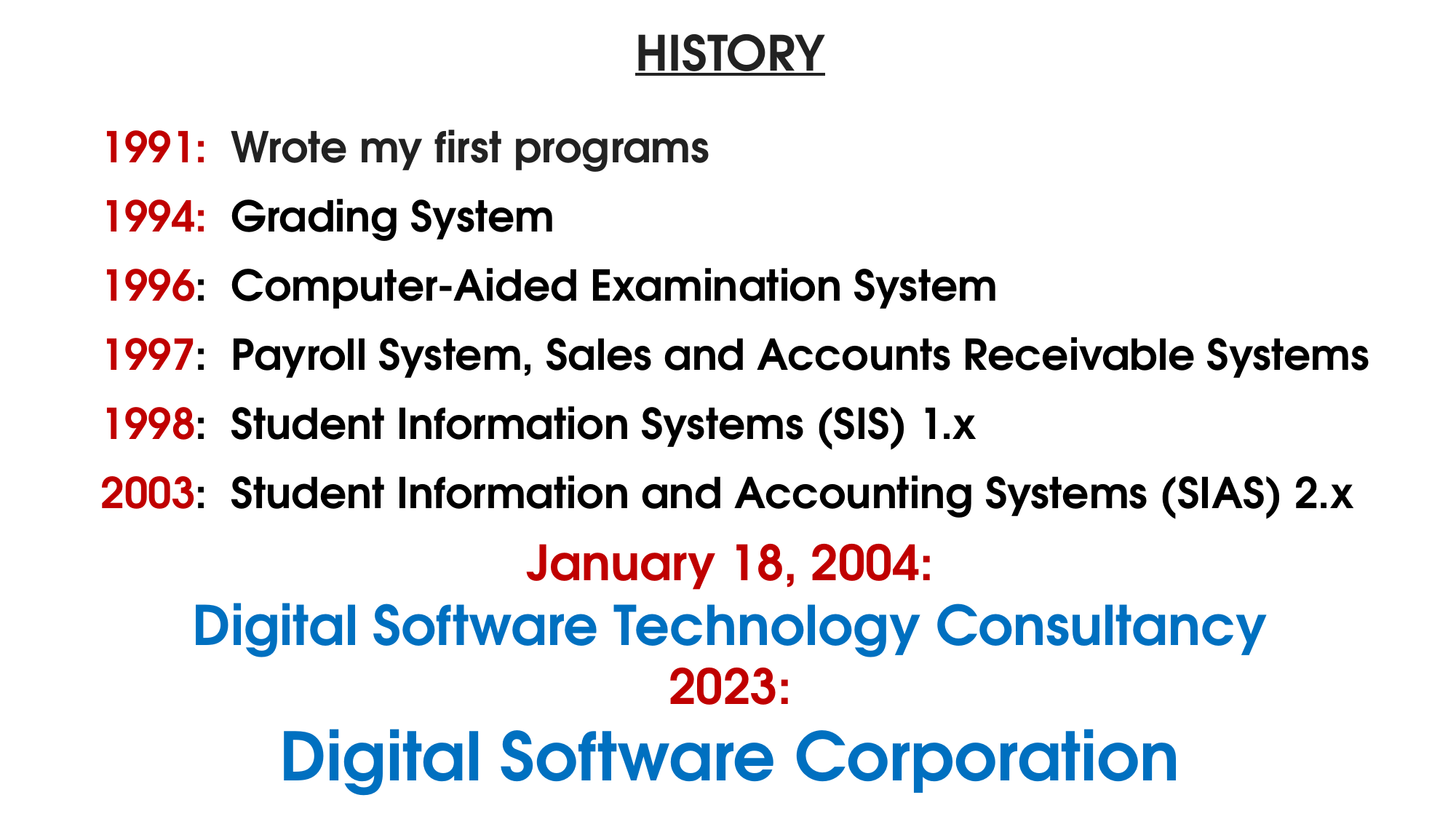

HISTORY

1991:  Wrote my first programs
1994:  Grading System
1996:  Computer-Aided Examination System
1997:  Payroll System, Sales and Accounts Receivable Systems
1998:  Student Information Systems (SIS) 1.x
2003:  Student Information and Accounting Systems (SIAS) 2.x

January 18, 2004:
Digital Software Technology Consultancy
2023:
Digital Software Corporation